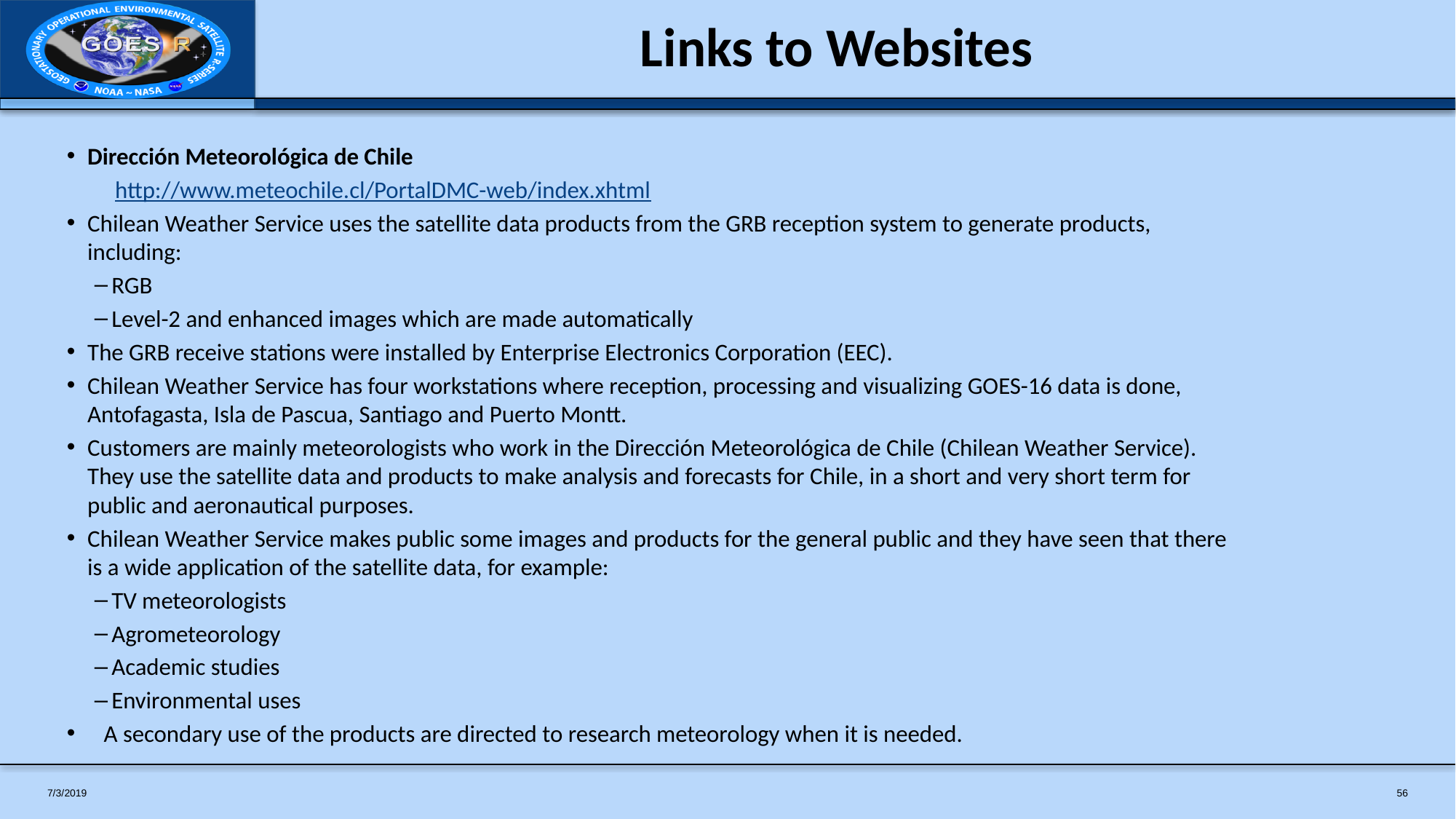

# Links to Websites
Dirección Meteorológica de Chile
http://www.meteochile.cl/PortalDMC-web/index.xhtml
Chilean Weather Service uses the satellite data products from the GRB reception system to generate products, including:
RGB
Level-2 and enhanced images which are made automatically
The GRB receive stations were installed by Enterprise Electronics Corporation (EEC).
Chilean Weather Service has four workstations where reception, processing and visualizing GOES-16 data is done, Antofagasta, Isla de Pascua, Santiago and Puerto Montt.
Customers are mainly meteorologists who work in the Dirección Meteorológica de Chile (Chilean Weather Service). They use the satellite data and products to make analysis and forecasts for Chile, in a short and very short term for public and aeronautical purposes.
Chilean Weather Service makes public some images and products for the general public and they have seen that there is a wide application of the satellite data, for example:
TV meteorologists
Agrometeorology
Academic studies
Environmental uses
   A secondary use of the products are directed to research meteorology when it is needed.

7/3/2019
56